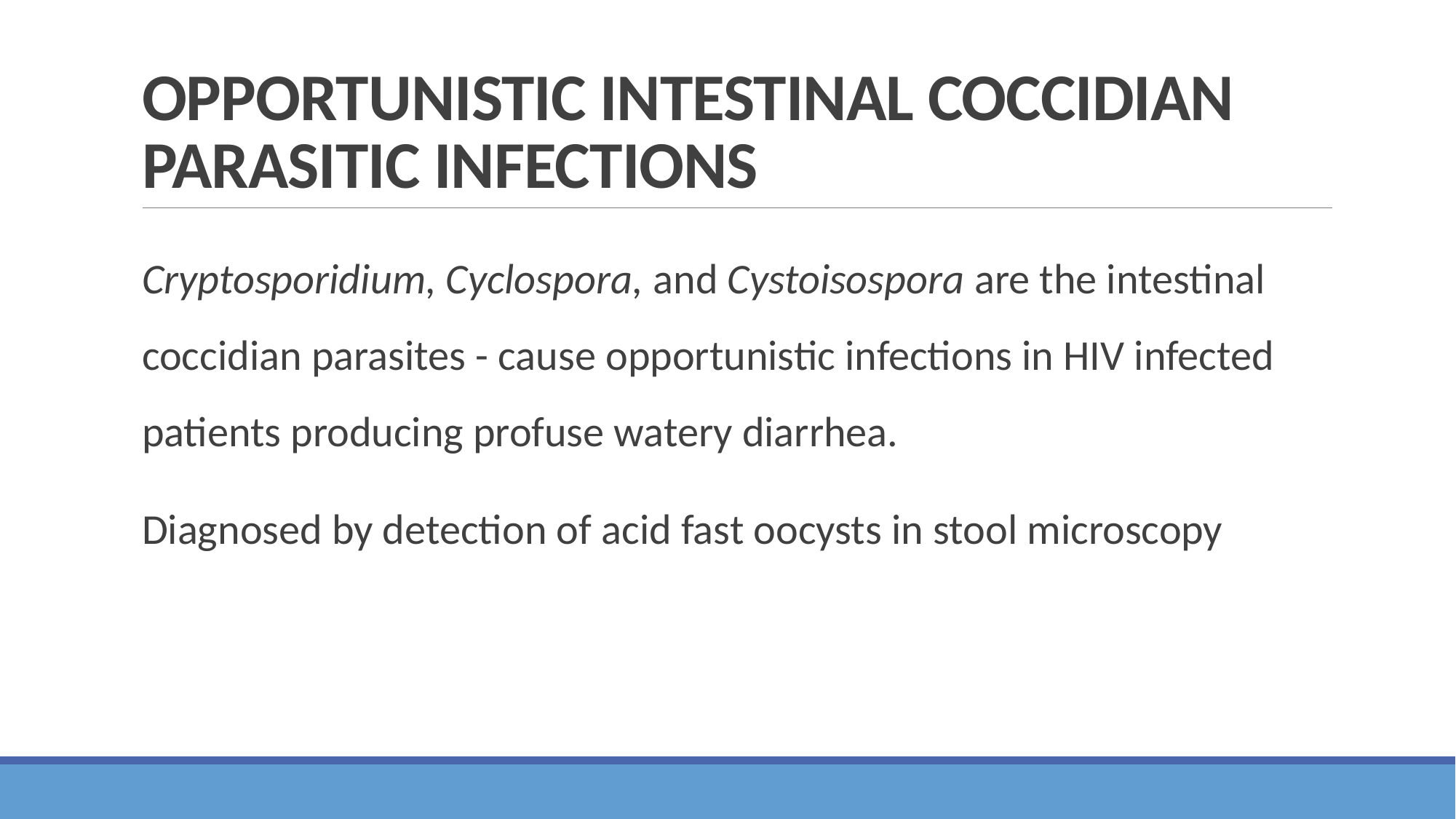

# OPPORTUNISTIC INTESTINAL COCCIDIAN PARASITIC INFECTIONS
Cryptosporidium, Cyclospora, and Cystoisospora are the intestinal coccidian parasites - cause opportunistic infections in HIV infected patients producing profuse watery diarrhea.
Diagnosed by detection of acid fast oocysts in stool microscopy